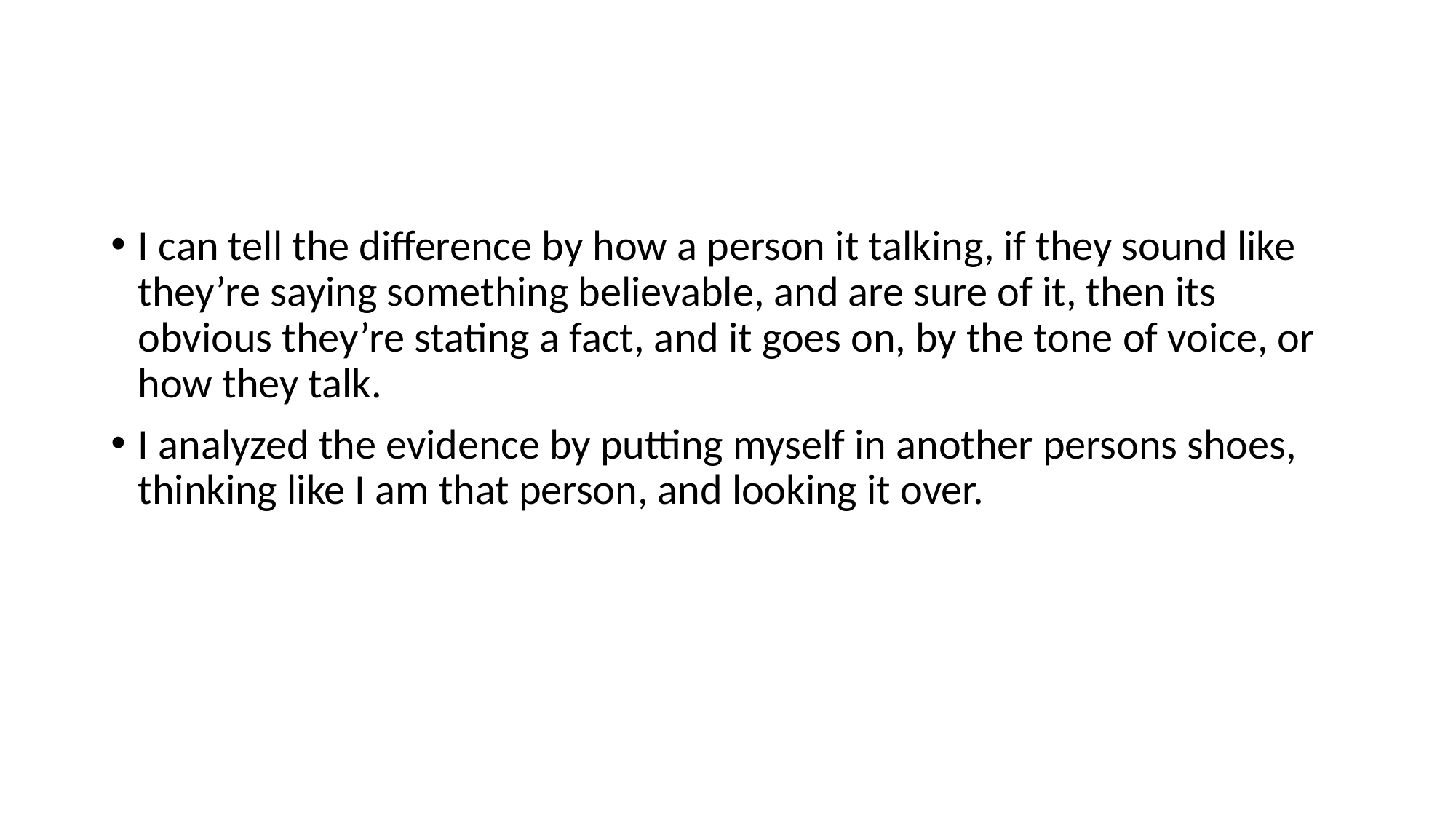

I can tell the difference by how a person it talking, if they sound like they’re saying something believable, and are sure of it, then its obvious they’re stating a fact, and it goes on, by the tone of voice, or how they talk.
I analyzed the evidence by putting myself in another persons shoes, thinking like I am that person, and looking it over.